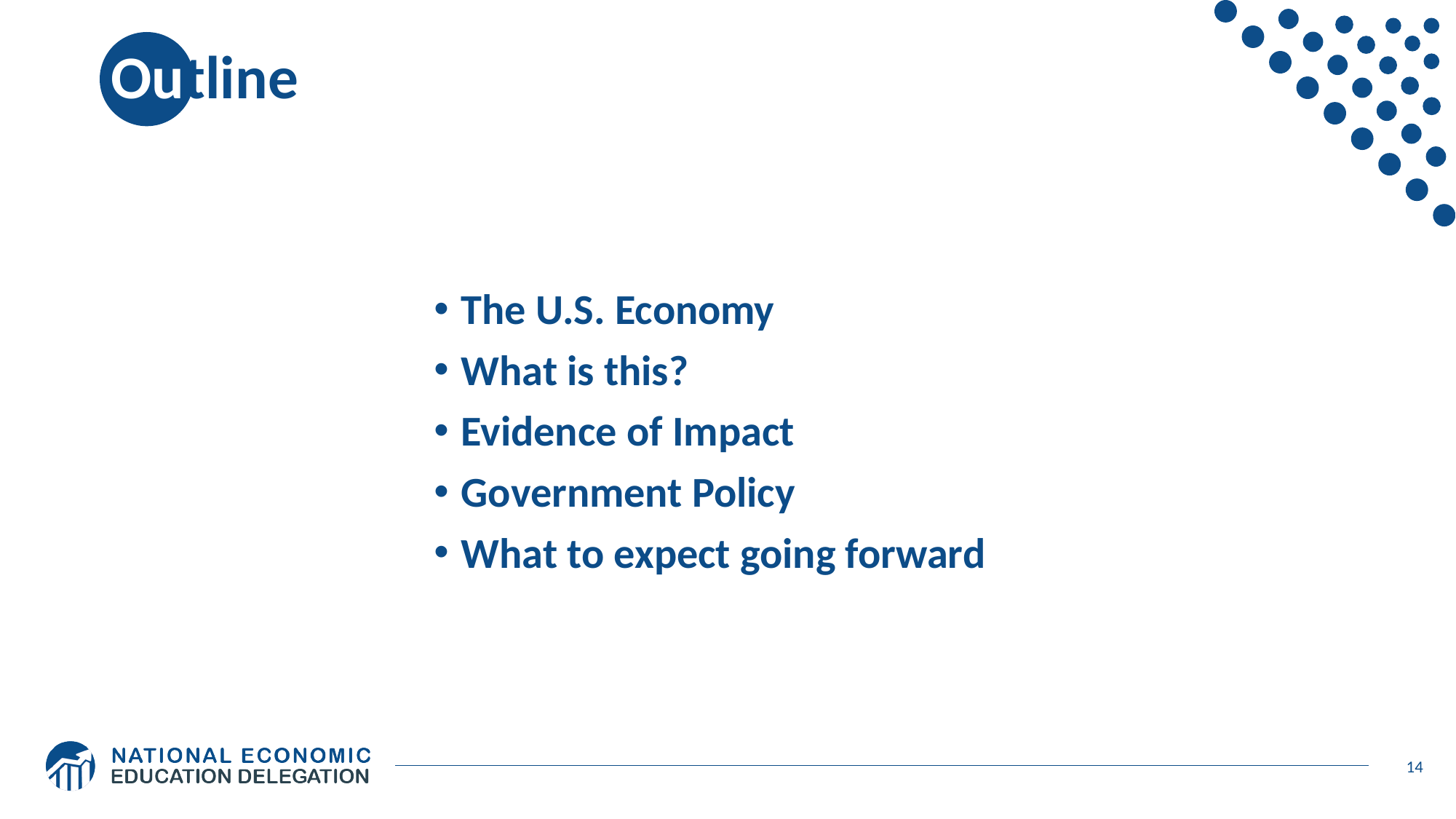

# Outline
The U.S. Economy
What is this?
Evidence of Impact
Government Policy
What to expect going forward
14